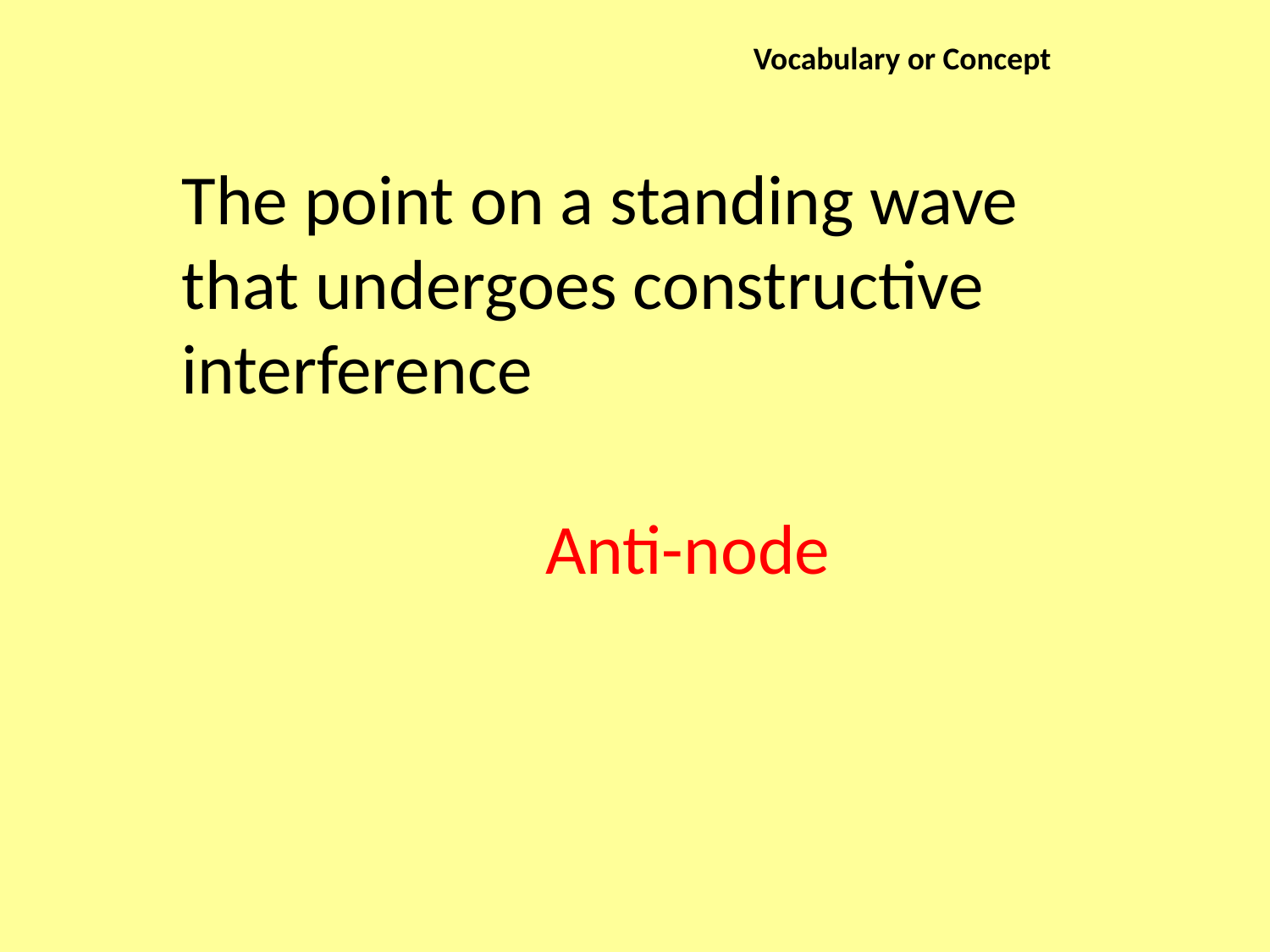

Vocabulary or Concept
The point on a standing wave that undergoes constructive interference
Anti-node